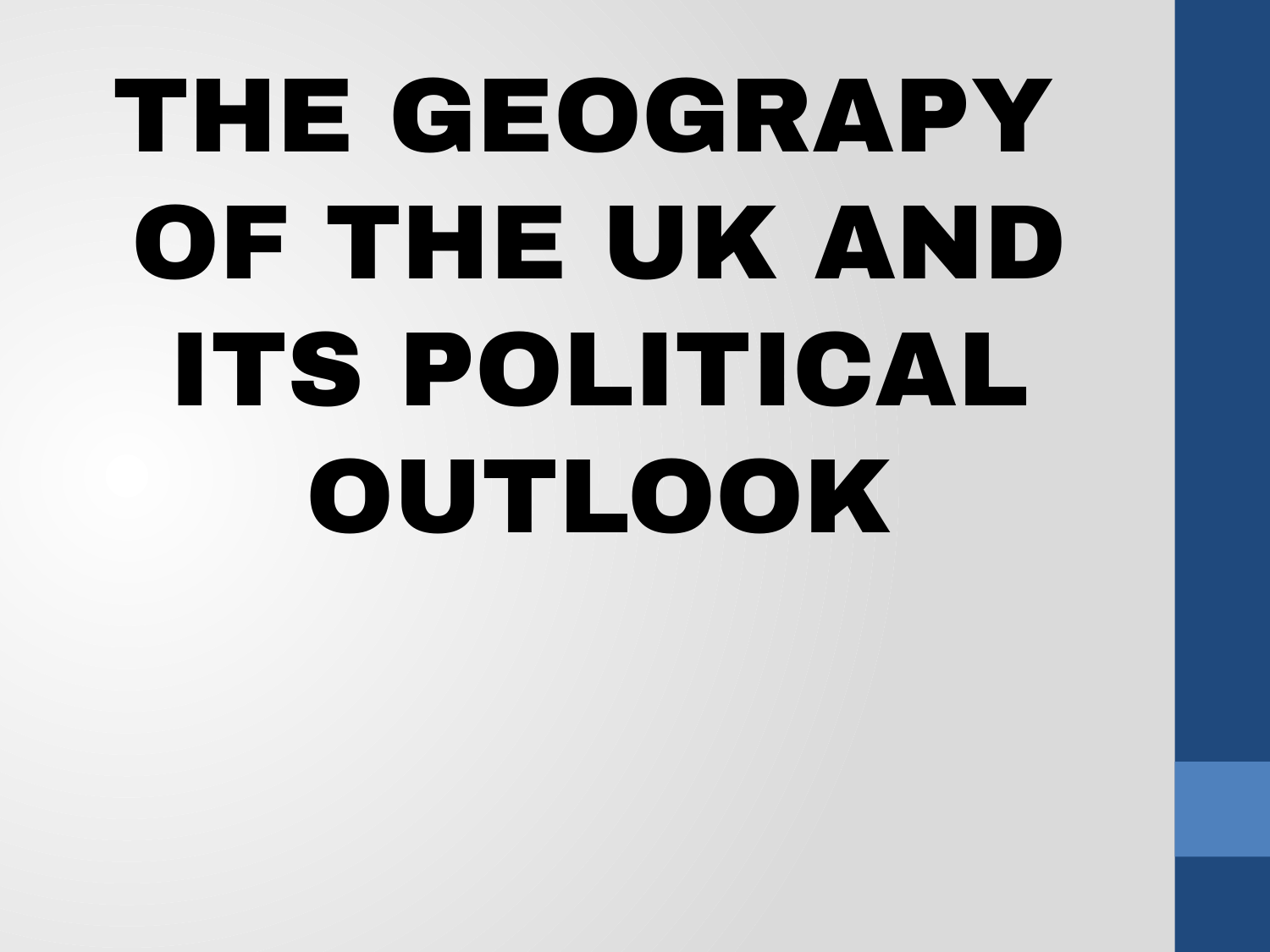

THE GEOGRAPY OF THE UK AND ITS POLITICAL OUTLOOK